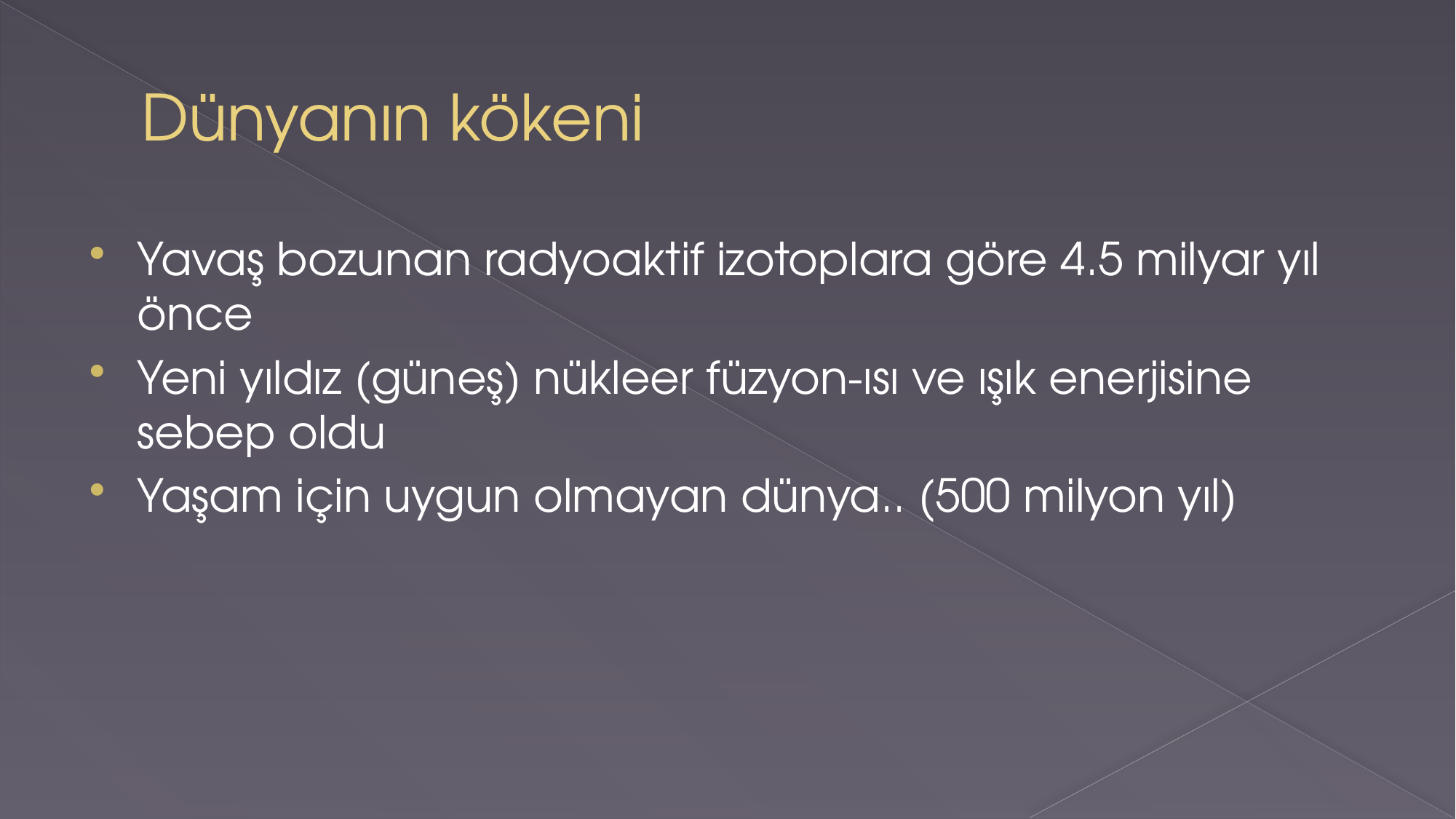

# Dünyanın kökeni
Yavaş bozunan radyoaktif izotoplara göre 4.5 milyar yıl önce
Yeni yıldız (güneş) nükleer füzyon-ısı ve ışık enerjisine sebep oldu
Yaşam için uygun olmayan dünya.. (500 milyon yıl)